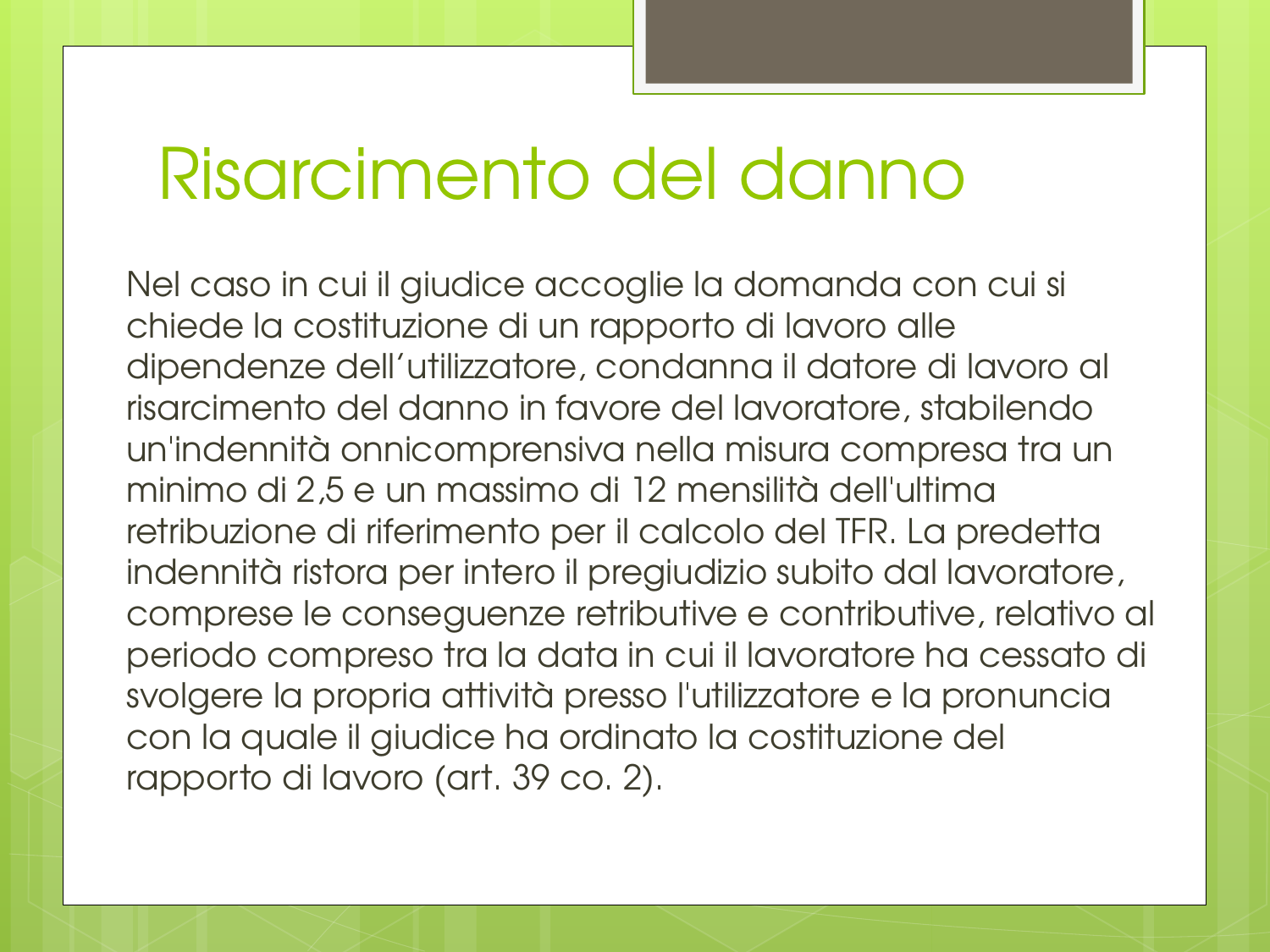

# Risarcimento del danno
Nel caso in cui il giudice accoglie la domanda con cui si chiede la costituzione di un rapporto di lavoro alle dipendenze dell’utilizzatore, condanna il datore di lavoro al risarcimento del danno in favore del lavoratore, stabilendo un'indennità onnicomprensiva nella misura compresa tra un minimo di 2,5 e un massimo di 12 mensilità dell'ultima retribuzione di riferimento per il calcolo del TFR. La predetta indennità ristora per intero il pregiudizio subito dal lavoratore, comprese le conseguenze retributive e contributive, relativo al periodo compreso tra la data in cui il lavoratore ha cessato di svolgere la propria attività presso l'utilizzatore e la pronuncia con la quale il giudice ha ordinato la costituzione del rapporto di lavoro (art. 39 co. 2).